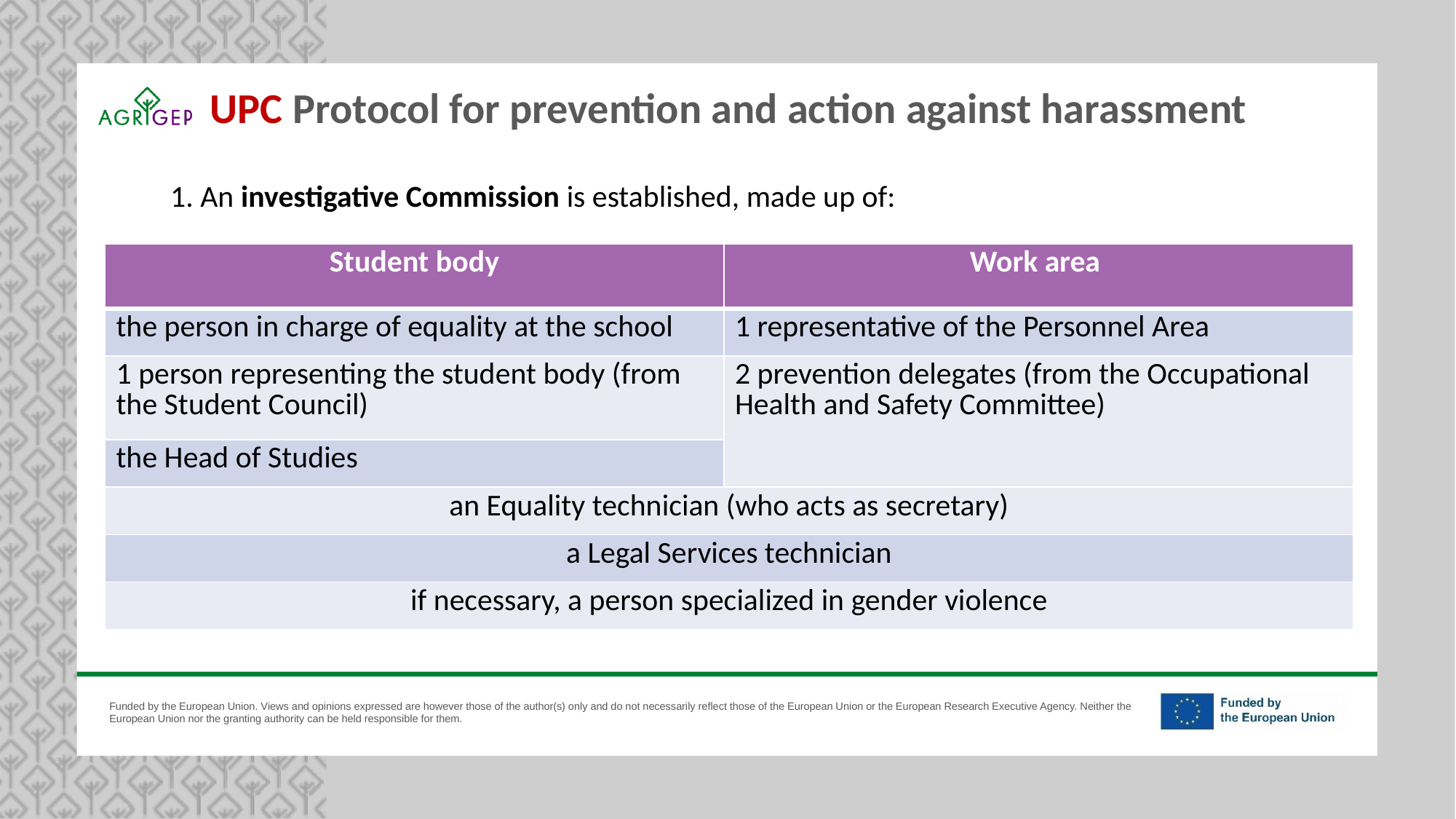

UPC Protocol for prevention and action against harassment
1. An investigative Commission is established, made up of:

| Student body | Work area |
| --- | --- |
| the person in charge of equality at the school | 1 representative of the Personnel Area |
| 1 person representing the student body (from the Student Council) | 2 prevention delegates (from the Occupational Health and Safety Committee) |
| the Head of Studies |  |
| an Equality technician (who acts as secretary) |  |
| a Legal Services technician |  |
| if necessary, a person specialized in gender violence |  |